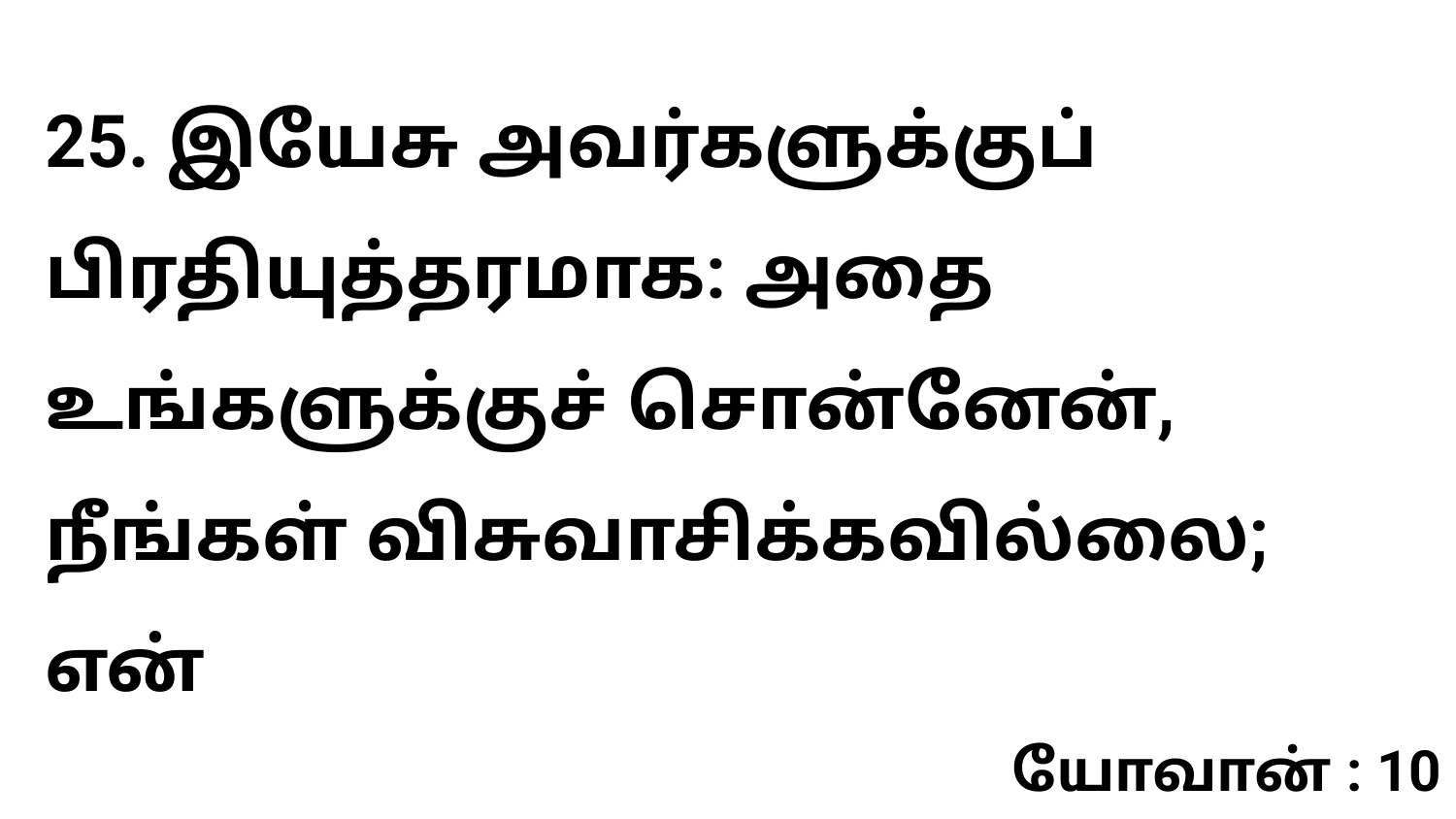

25. இயேசு அவர்களுக்குப் பிரதியுத்தரமாக: அதை உங்களுக்குச் சொன்னேன், நீங்கள் விசுவாசிக்கவில்லை; என்
யோவான் : 10